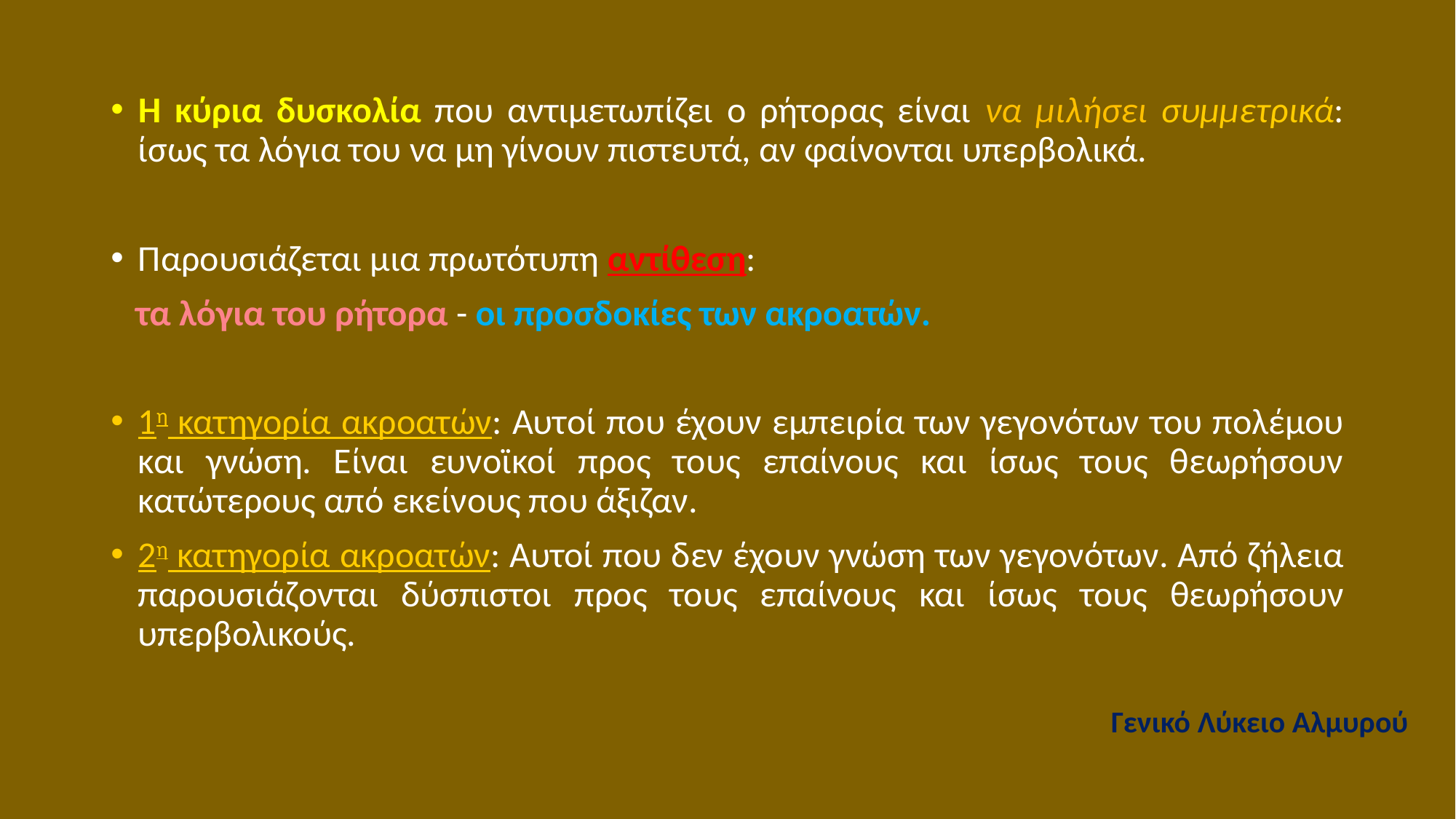

Η κύρια δυσκολία που αντιμετωπίζει ο ρήτορας είναι να μιλήσει συμμετρικά: ίσως τα λόγια του να μη γίνουν πιστευτά, αν φαίνονται υπερβολικά.

Παρουσιάζεται μια πρωτότυπη αντίθεση:
   τα λόγια του ρήτορα - οι προσδοκίες των ακροατών.

1η κατηγορία ακροατών: Αυτοί που έχουν εμπειρία των γεγονότων του πολέμου και γνώση. Είναι ευνοϊκοί προς τους επαίνους και ίσως τους θεωρήσουν κατώτερους από εκείνους που άξιζαν.
2η κατηγορία ακροατών: Αυτοί που δεν έχουν γνώση των γεγονότων. Από ζήλεια παρουσιάζονται δύσπιστοι προς τους επαίνους και ίσως τους θεωρήσουν υπερβολικούς.
Γενικό Λύκειο Αλμυρού